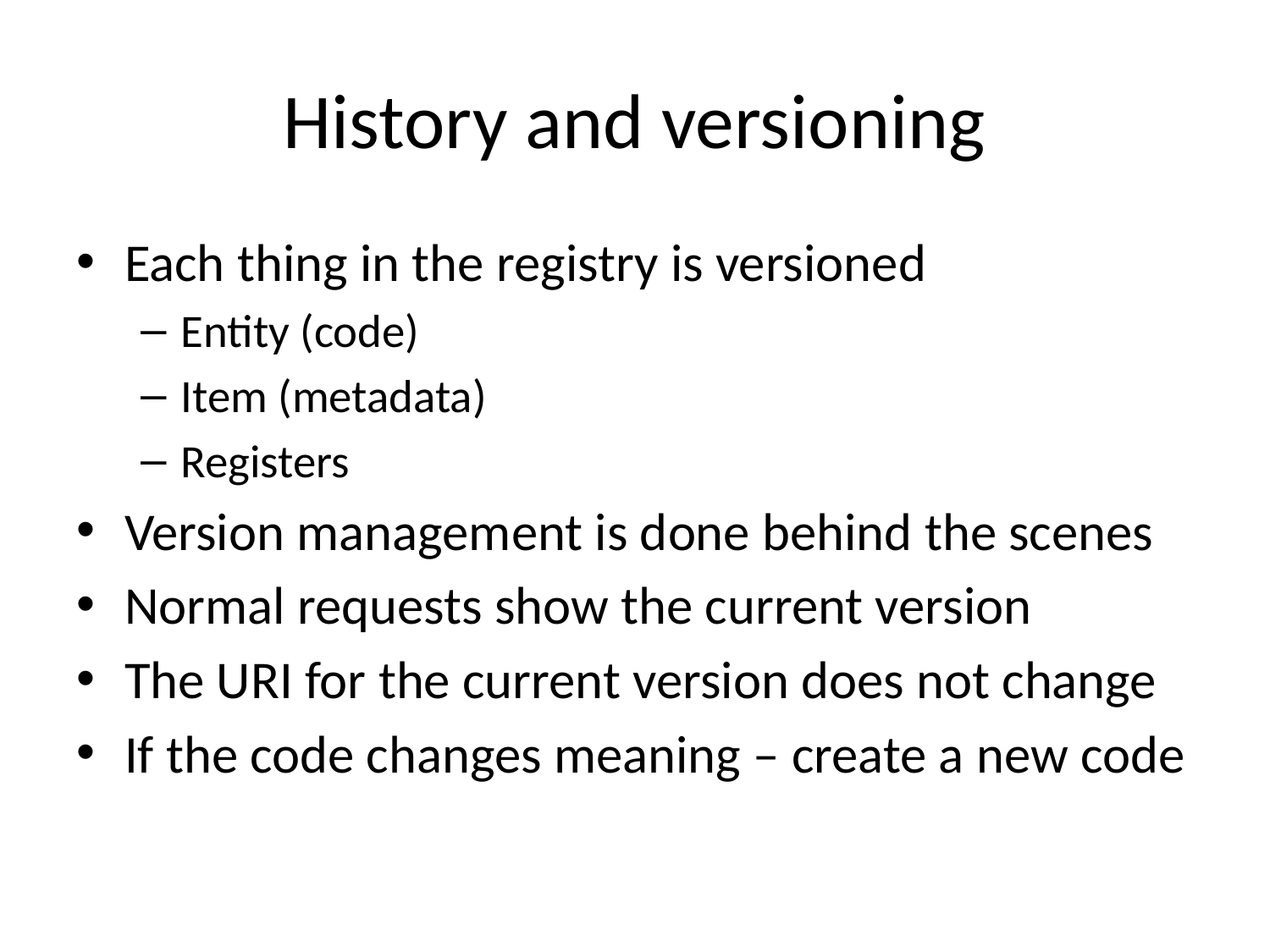

# History and versioning
Each thing in the registry is versioned
Entity (code)
Item (metadata)
Registers
Version management is done behind the scenes
Normal requests show the current version
The URI for the current version does not change
If the code changes meaning – create a new code